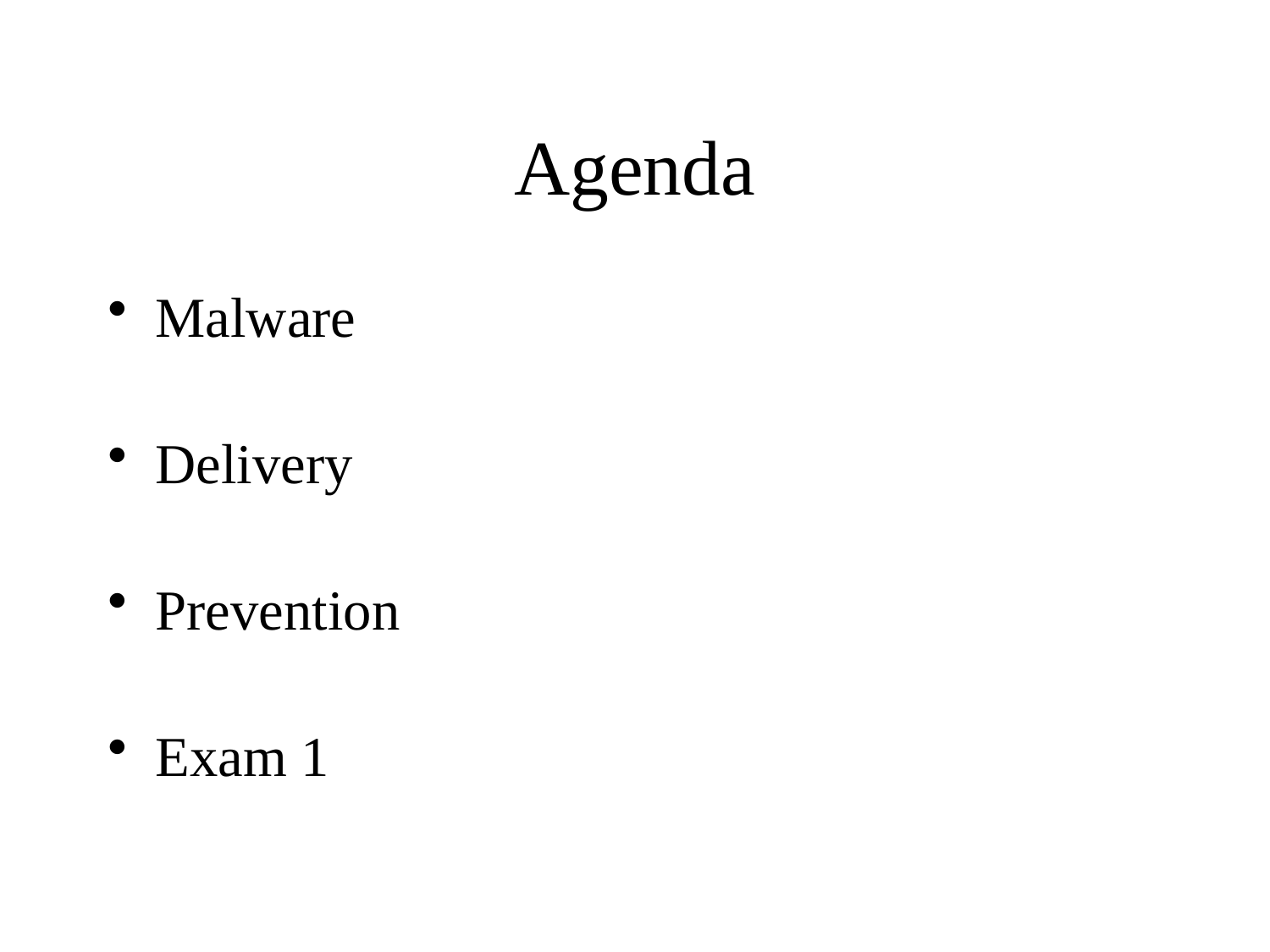

# Agenda
Malware

Delivery

Prevention

Exam 1